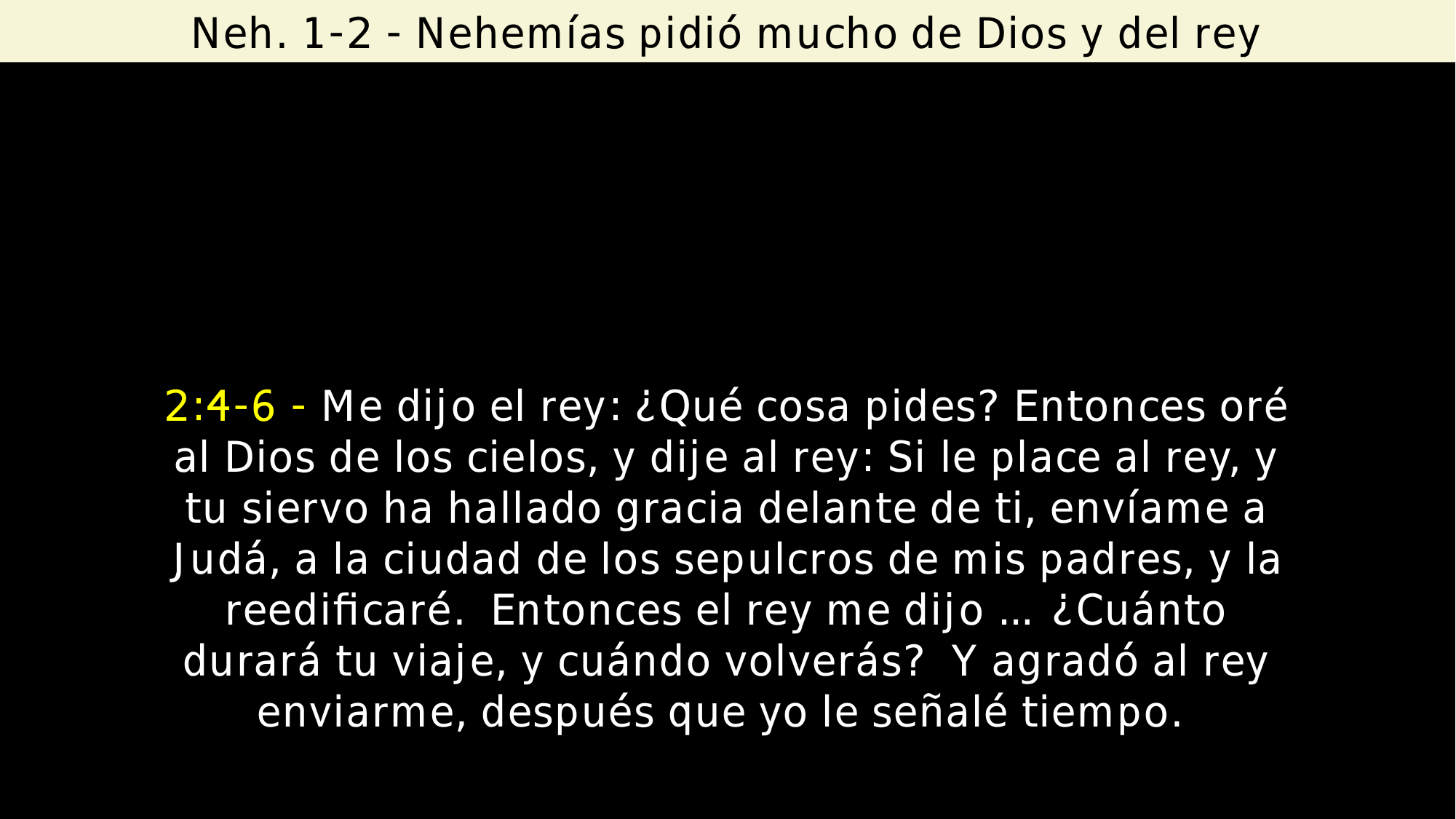

Neh. 1-2 - Nehemías pidió mucho de Dios y del rey
2:4-6 - Me dijo el rey: ¿Qué cosa pides? Entonces oré al Dios de los cielos, y dije al rey: Si le place al rey, y tu siervo ha hallado gracia delante de ti, envíame a Judá, a la ciudad de los sepulcros de mis padres, y la reedificaré.  Entonces el rey me dijo … ¿Cuánto durará tu viaje, y cuándo volverás?  Y agradó al rey enviarme, después que yo le señalé tiempo.